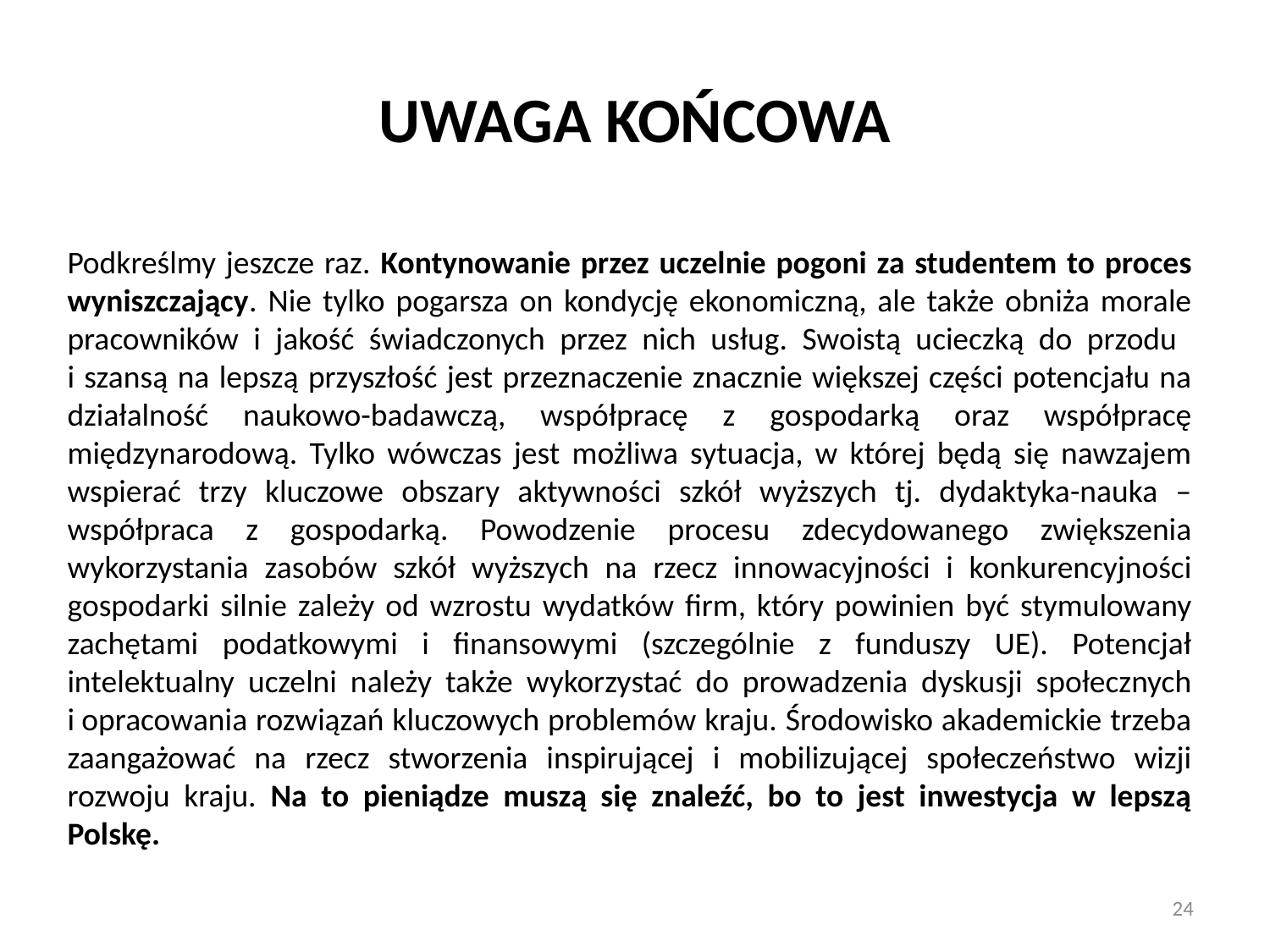

# Uwaga końcowa
Podkreślmy jeszcze raz. Kontynowanie przez uczelnie pogoni za studentem to proces wyniszczający. Nie tylko pogarsza on kondycję ekonomiczną, ale także obniża morale pracowników i jakość świadczonych przez nich usług. Swoistą ucieczką do przodu
i szansą na lepszą przyszłość jest przeznaczenie znacznie większej części potencjału na działalność naukowo-badawczą, współpracę z gospodarką oraz współpracę międzynarodową. Tylko wówczas jest możliwa sytuacja, w której będą się nawzajem wspierać trzy kluczowe obszary aktywności szkół wyższych tj. dydaktyka-nauka – współpraca z gospodarką. Powodzenie procesu zdecydowanego zwiększenia wykorzystania zasobów szkół wyższych na rzecz innowacyjności i konkurencyjności gospodarki silnie zależy od wzrostu wydatków firm, który powinien być stymulowany zachętami podatkowymi i finansowymi (szczególnie z funduszy UE). Potencjał intelektualny uczelni należy także wykorzystać do prowadzenia dyskusji społecznych i opracowania rozwiązań kluczowych problemów kraju. Środowisko akademickie trzeba zaangażować na rzecz stworzenia inspirującej i mobilizującej społeczeństwo wizji rozwoju kraju. Na to pieniądze muszą się znaleźć, bo to jest inwestycja w lepszą Polskę.
24